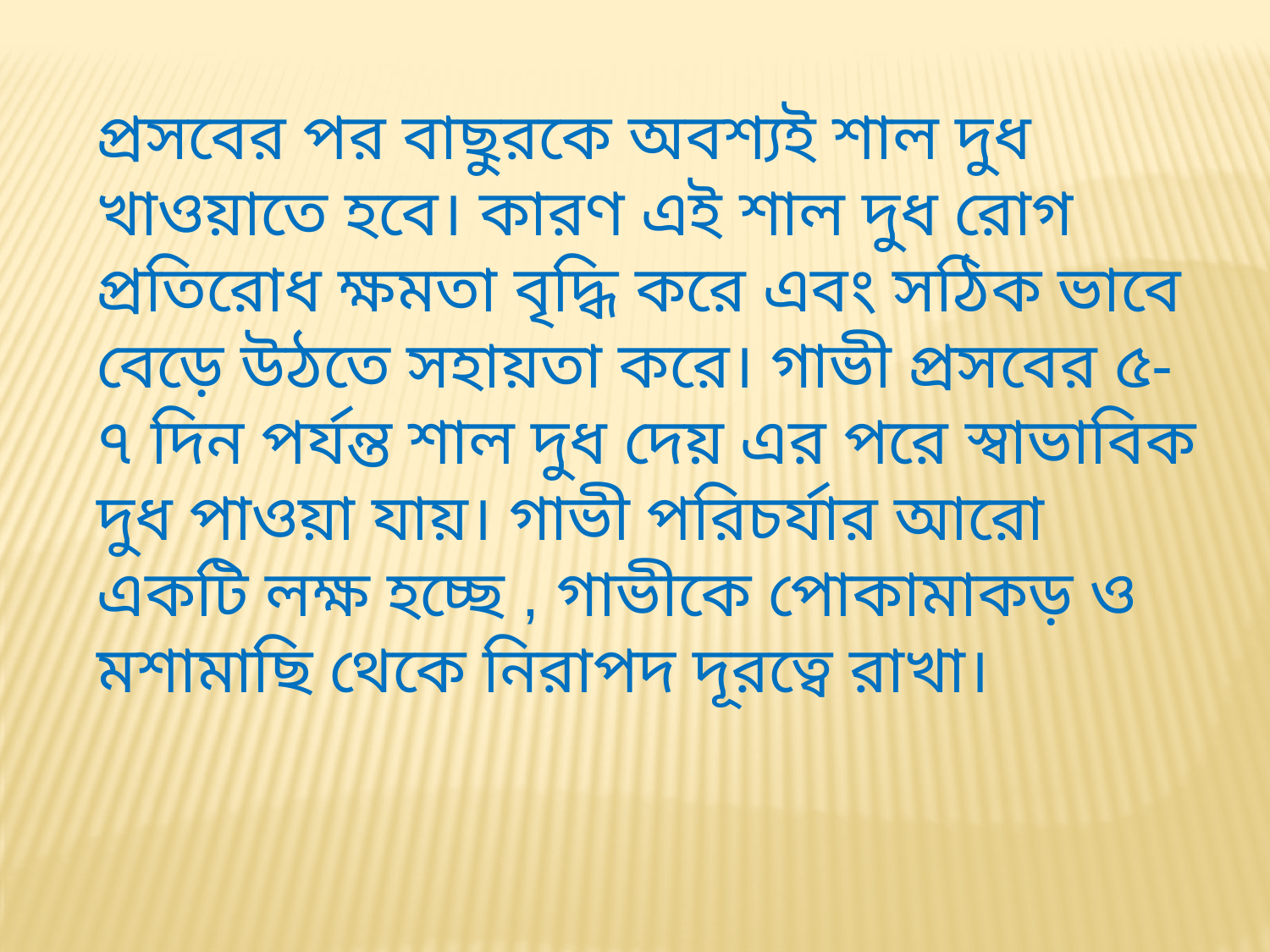

প্রসবের পর বাছুরকে অবশ্যই শাল দুধ খাওয়াতে হবে। কারণ এই শাল দুধ রোগ প্রতিরোধ ক্ষমতা বৃদ্ধি করে এবং সঠিক ভাবে বেড়ে উঠতে সহায়তা করে। গাভী প্রসবের ৫-৭ দিন পর্যন্ত শাল দুধ দেয় এর পরে স্বাভাবিক দুধ পাওয়া যায়। গাভী পরিচর্যার আরো একটি লক্ষ হচ্ছে , গাভীকে পোকামাকড় ও মশামাছি থেকে নিরাপদ দূরত্বে রাখা।